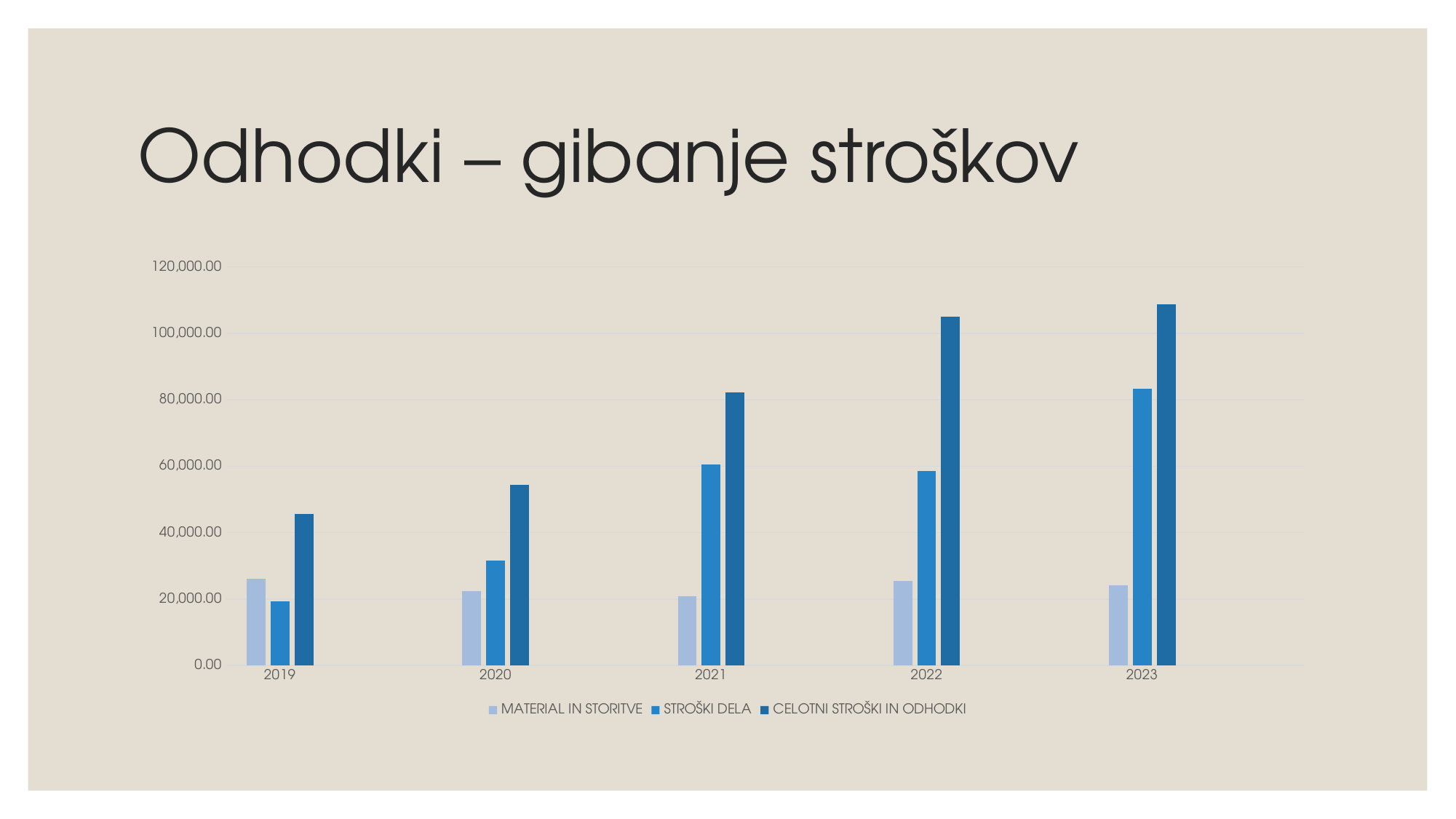

# Odhodki – gibanje stroškov

[unsupported chart]